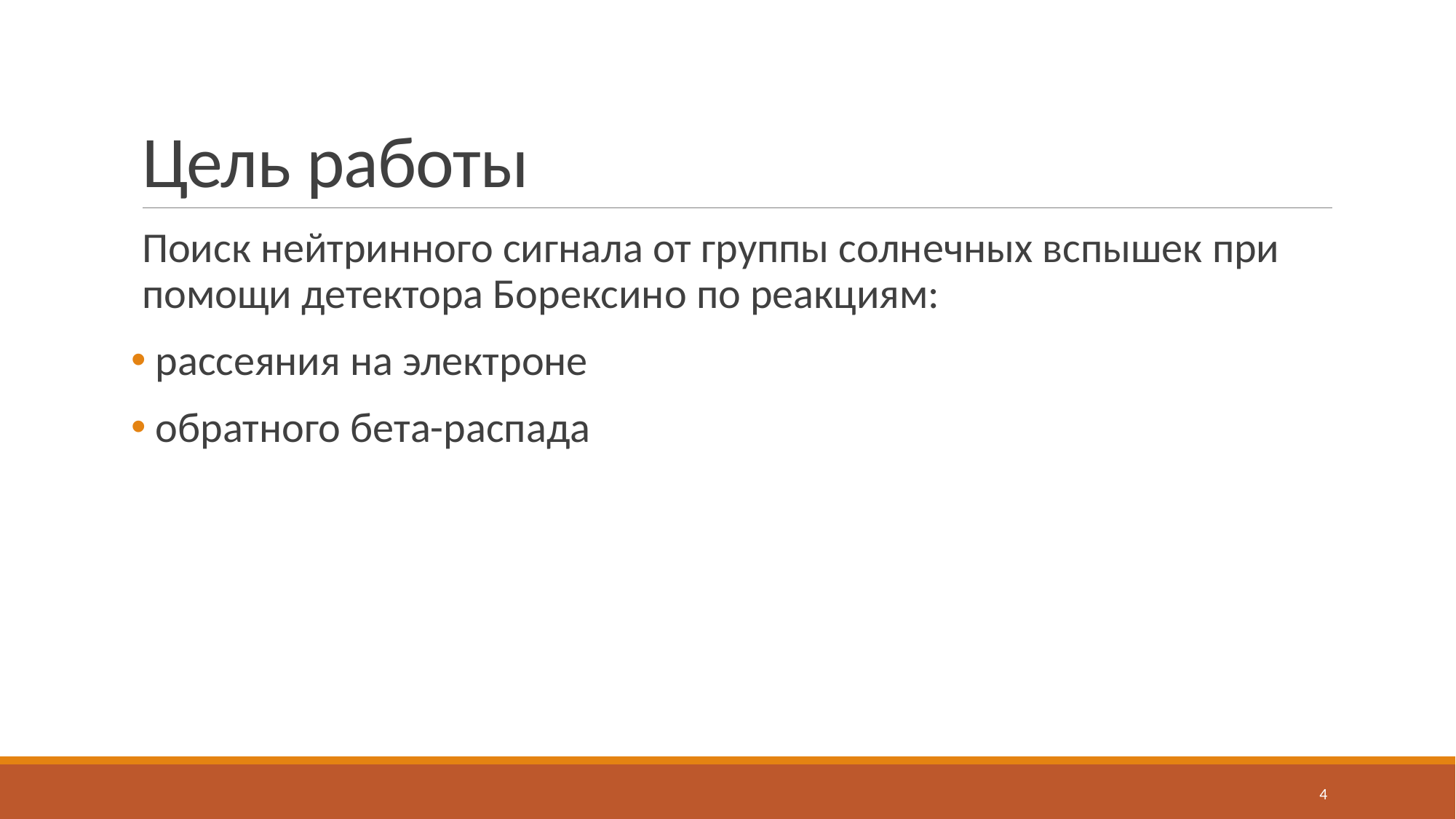

# Цель работы
Поиск нейтринного сигнала от группы солнечных вспышек при помощи детектора Борексино по реакциям:
 рассеяния на электроне
 обратного бета-распада
4